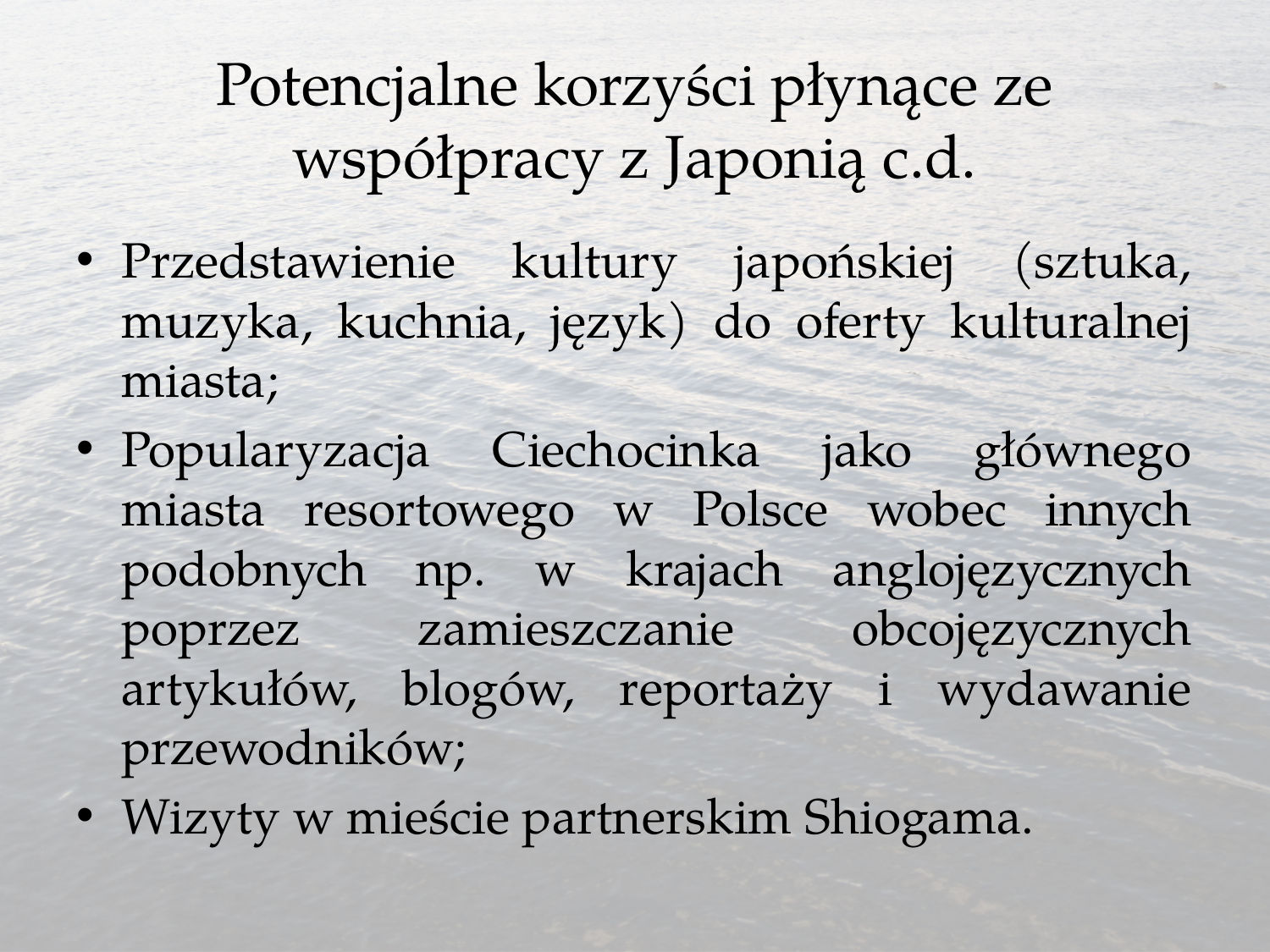

# Potencjalne korzyści płynące ze współpracy z Japonią c.d.
Przedstawienie kultury japońskiej (sztuka, muzyka, kuchnia, język) do oferty kulturalnej miasta;
Popularyzacja Ciechocinka jako głównego miasta resortowego w Polsce wobec innych podobnych np. w krajach anglojęzycznych poprzez zamieszczanie obcojęzycznych artykułów, blogów, reportaży i wydawanie przewodników;
Wizyty w mieście partnerskim Shiogama.